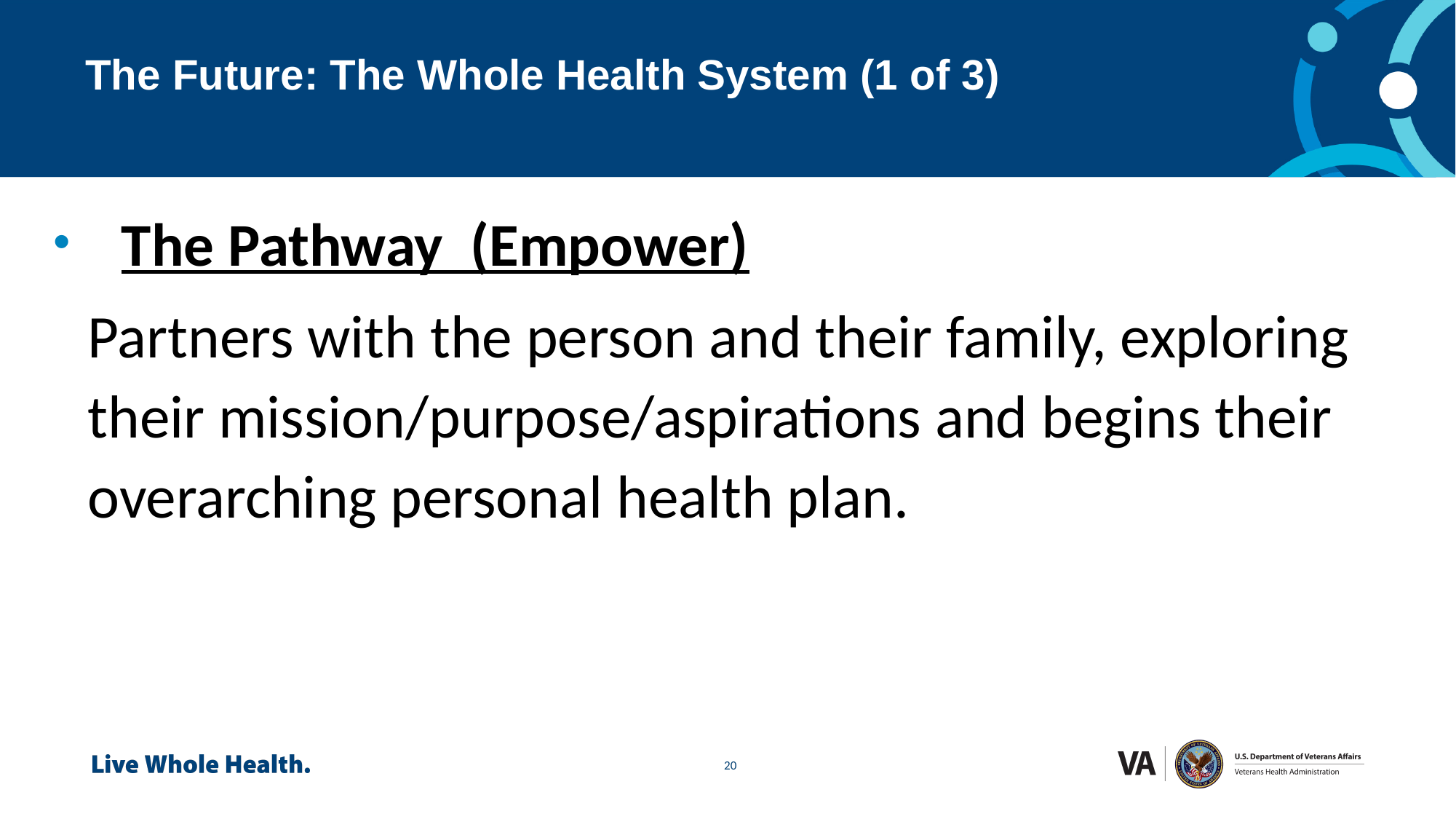

# The Future: The Whole Health System (1 of 3)
The Pathway  (Empower)
Partners with the person and their family, exploring their mission/purpose/aspirations and begins their overarching personal health plan.